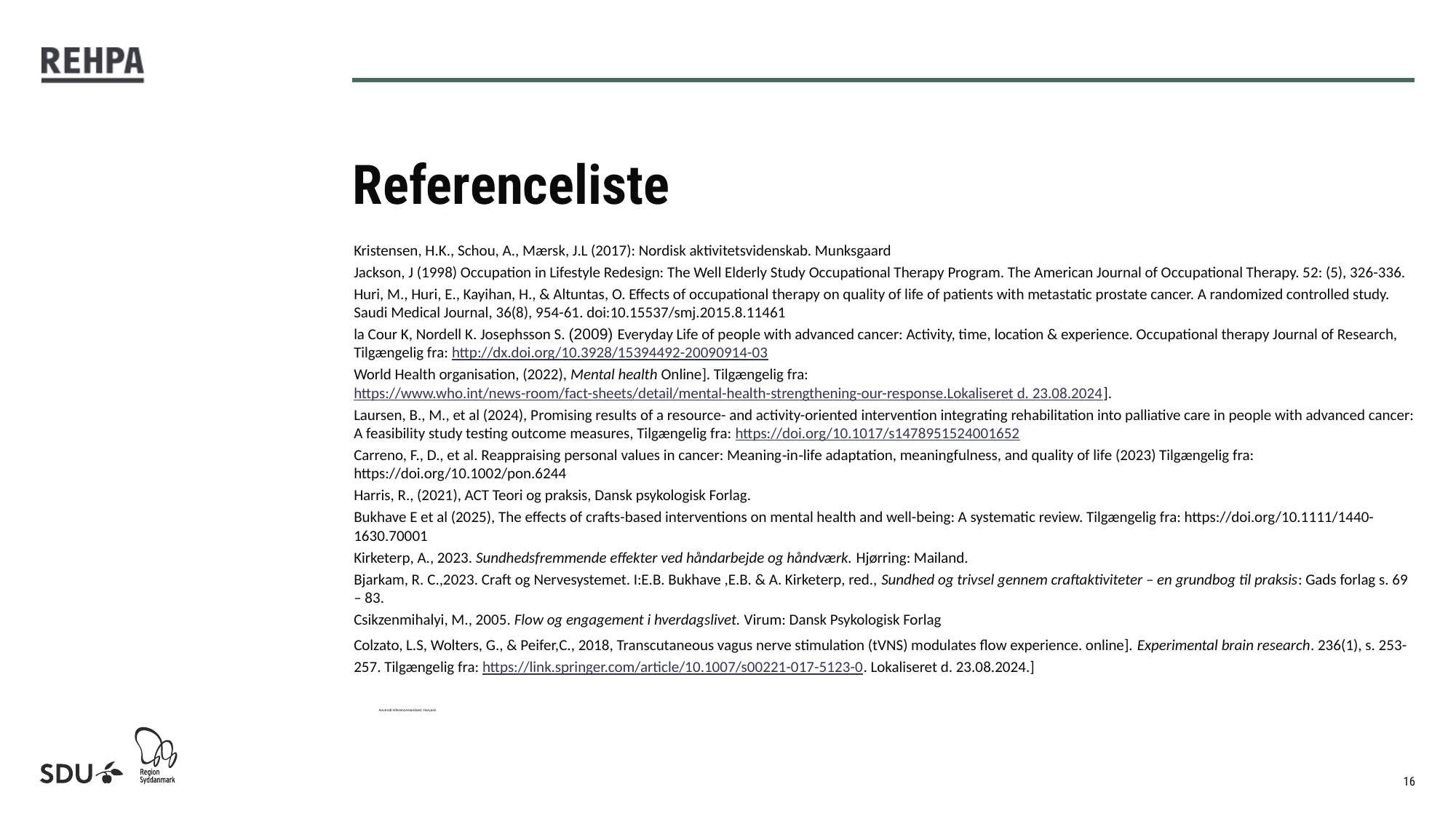

# Referenceliste
Kristensen, H.K., Schou, A., Mærsk, J.L (2017): Nordisk aktivitetsvidenskab. Munksgaard
Jackson, J (1998) Occupation in Lifestyle Redesign: The Well Elderly Study Occupational Therapy Program. The American Journal of Occupational Therapy. 52: (5), 326-336.
Huri, M., Huri, E., Kayihan, H., & Altuntas, O. Effects of occupational therapy on quality of life of patients with metastatic prostate cancer. A randomized controlled study. Saudi Medical Journal, 36(8), 954-61. doi:10.15537/smj.2015.8.11461
la Cour K, Nordell K. Josephsson S. (2009) Everyday Life of people with advanced cancer: Activity, time, location & experience. Occupational therapy Journal of Research, Tilgængelig fra: http://dx.doi.org/10.3928/15394492-20090914-03
World Health organisation, (2022), Mental health Online]. Tilgængelig fra: https://www.who.int/news-room/fact-sheets/detail/mental-health-strengthening-our-response.Lokaliseret d. 23.08.2024].
Laursen, B., M., et al (2024), Promising results of a resource- and activity-oriented intervention integrating rehabilitation into palliative care in people with advanced cancer: A feasibility study testing outcome measures, Tilgængelig fra: https://doi.org/10.1017/s1478951524001652
Carreno, F., D., et al. Reappraising personal values in cancer: Meaning‐in‐life adaptation, meaningfulness, and quality of life (2023) Tilgængelig fra: https://doi.org/10.1002/pon.6244
Harris, R., (2021), ACT Teori og praksis, Dansk psykologisk Forlag.
Bukhave E et al (2025), The effects of crafts-based interventions on mental health and well-being: A systematic review. Tilgængelig fra: https://doi.org/10.1111/1440-1630.70001
Kirketerp, A., 2023. Sundhedsfremmende effekter ved håndarbejde og håndværk. Hjørring: Mailand.
Bjarkam, R. C.,2023. Craft og Nervesystemet. I:E.B. Bukhave ,E.B. & A. Kirketerp, red., Sundhed og trivsel gennem craftaktiviteter – en grundbog til praksis: Gads forlag s. 69 – 83.
Csikzenmihalyi, M., 2005. Flow og engagement i hverdagslivet. Virum: Dansk Psykologisk Forlag
Colzato, L.S, Wolters, G., & Peifer,C., 2018, Transcutaneous vagus nerve stimulation (tVNS) modulates flow experience. online]. Experimental brain research. 236(1), s. 253-257. Tilgængelig fra: https://link.springer.com/article/10.1007/s00221-017-5123-0. Lokaliseret d. 23.08.2024.]

									Anvendt referencestandard: Harvard.
16